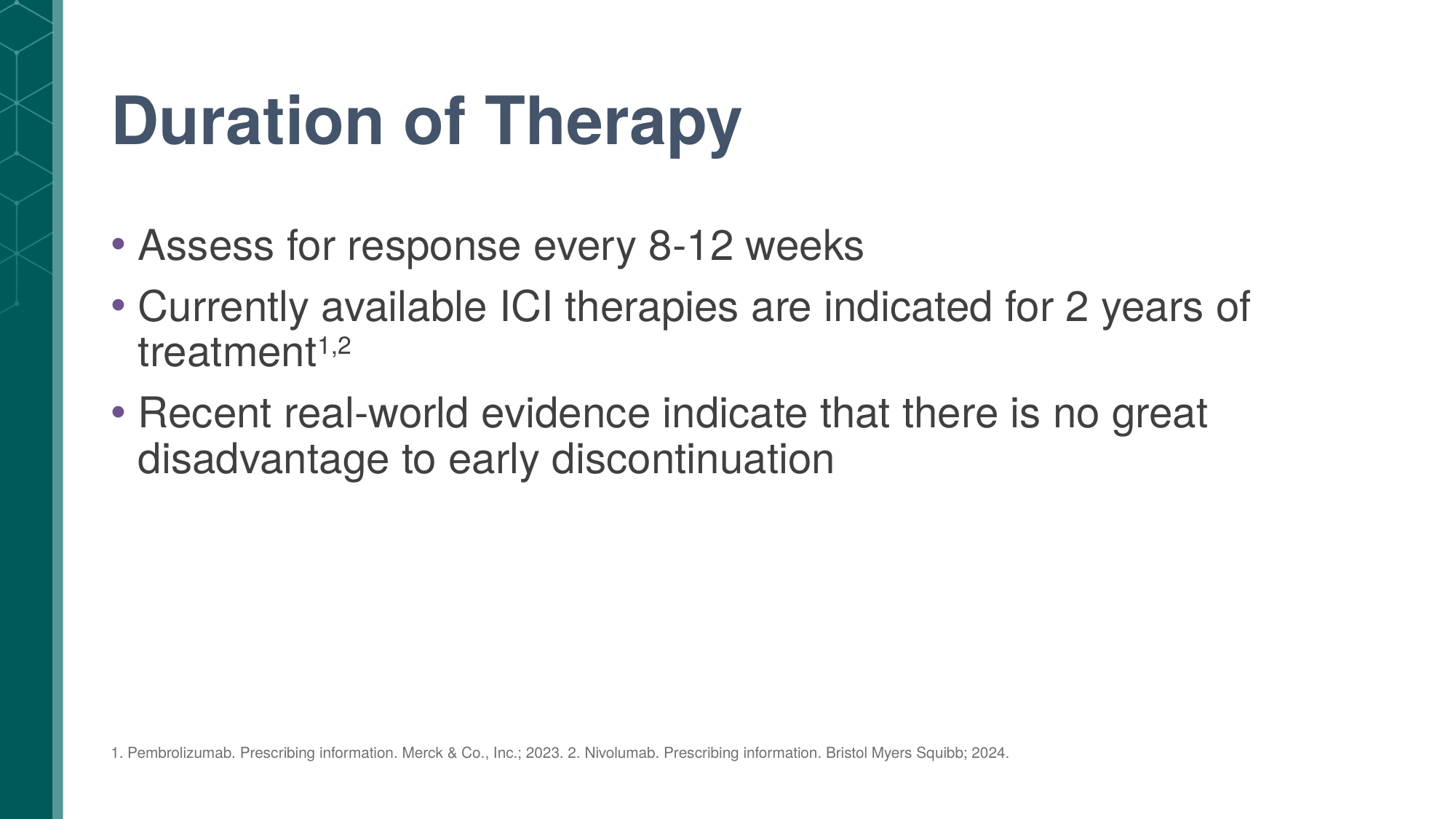

# Duration of Therapy
Assess for response every 8-12 weeks
Currently available ICI therapies are indicated for 2 years of treatment1,2
Recent real-world evidence indicate that there is no great disadvantage to early discontinuation

1. Pembrolizumab. Prescribing information. Merck & Co., Inc.; 2023. 2. Nivolumab. Prescribing information. Bristol Myers Squibb; 2024.